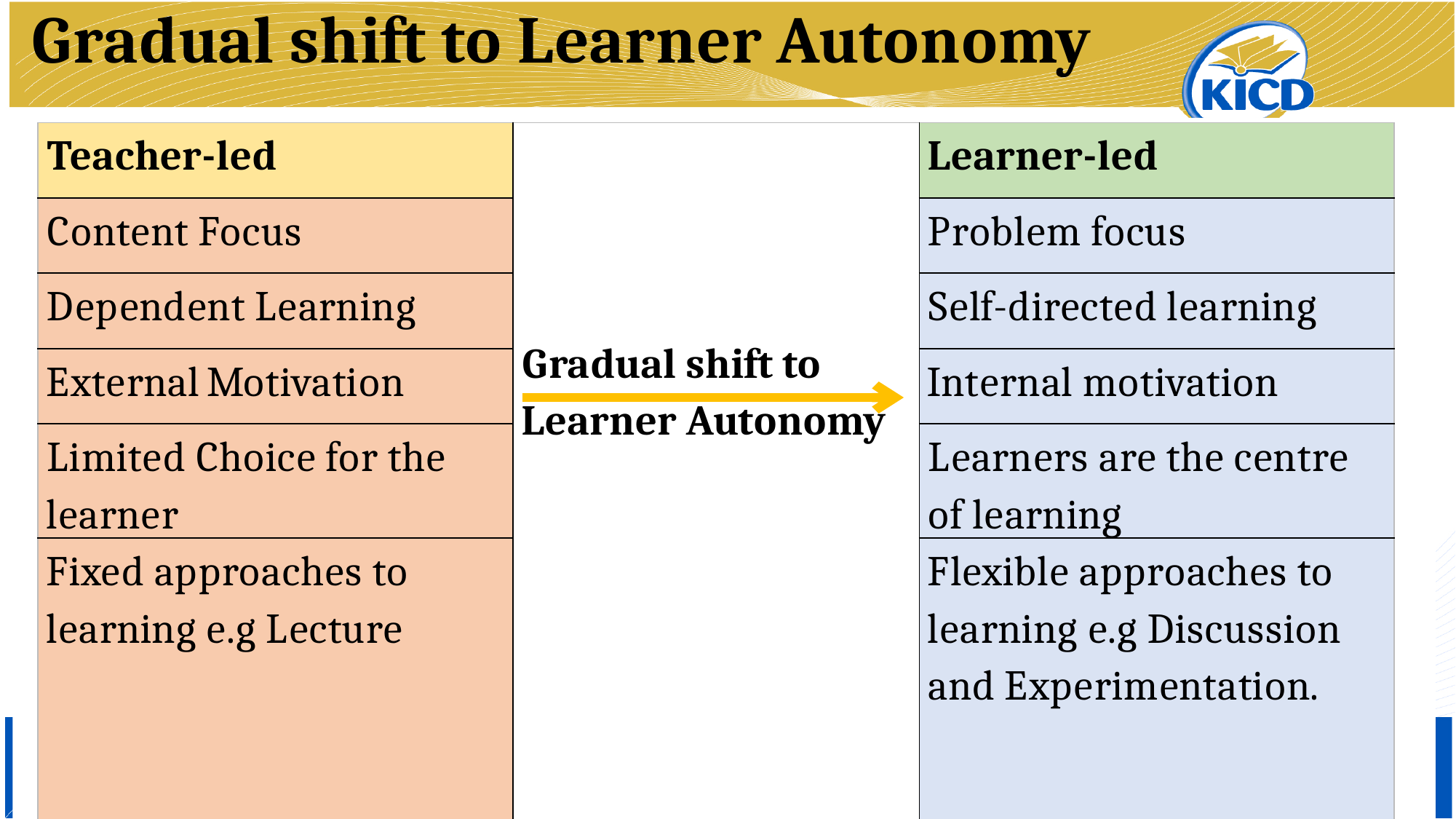

# Gradual shift to Learner Autonomy

| Teacher-led | Gradual shift to Learner Autonomy | Learner-led |
| --- | --- | --- |
| Content Focus |  | Problem focus |
| Dependent Learning |  | Self-directed learning |
| External Motivation |  | Internal motivation |
| Limited Choice for the learner |  | Learners are the centre of learning |
| Fixed approaches to learning e.g Lecture |  | Flexible approaches to learning e.g Discussion and Experimentation. |